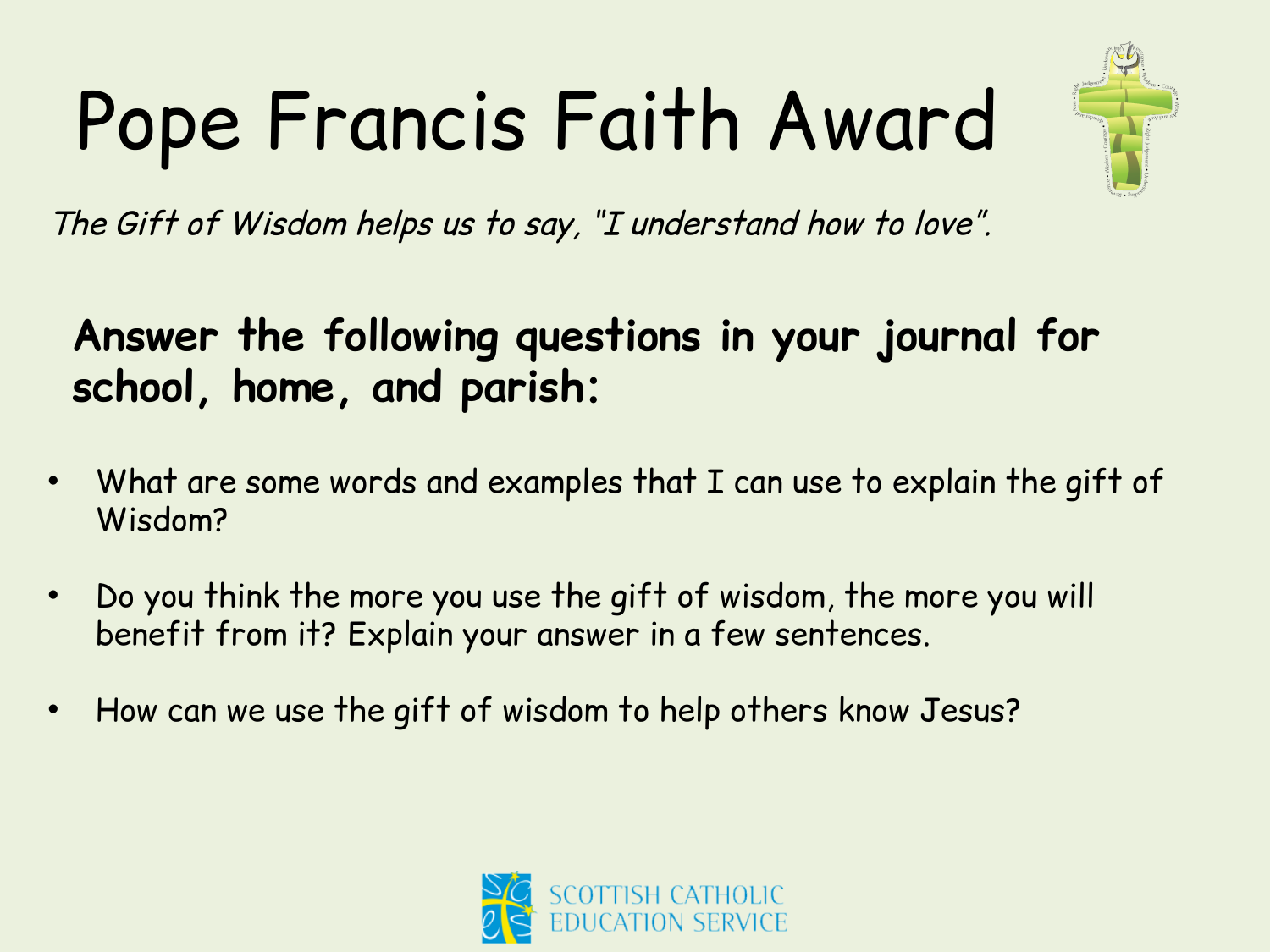

# Pope Francis Faith Award
The Gift of Wisdom helps us to say, “I understand how to love”.

Answer the following questions in your journal for school, home, and parish:

What are some words and examples that I can use to explain the gift of Wisdom?

Do you think the more you use the gift of wisdom, the more you will benefit from it? Explain your answer in a few sentences.

How can we use the gift of wisdom to help others know Jesus?